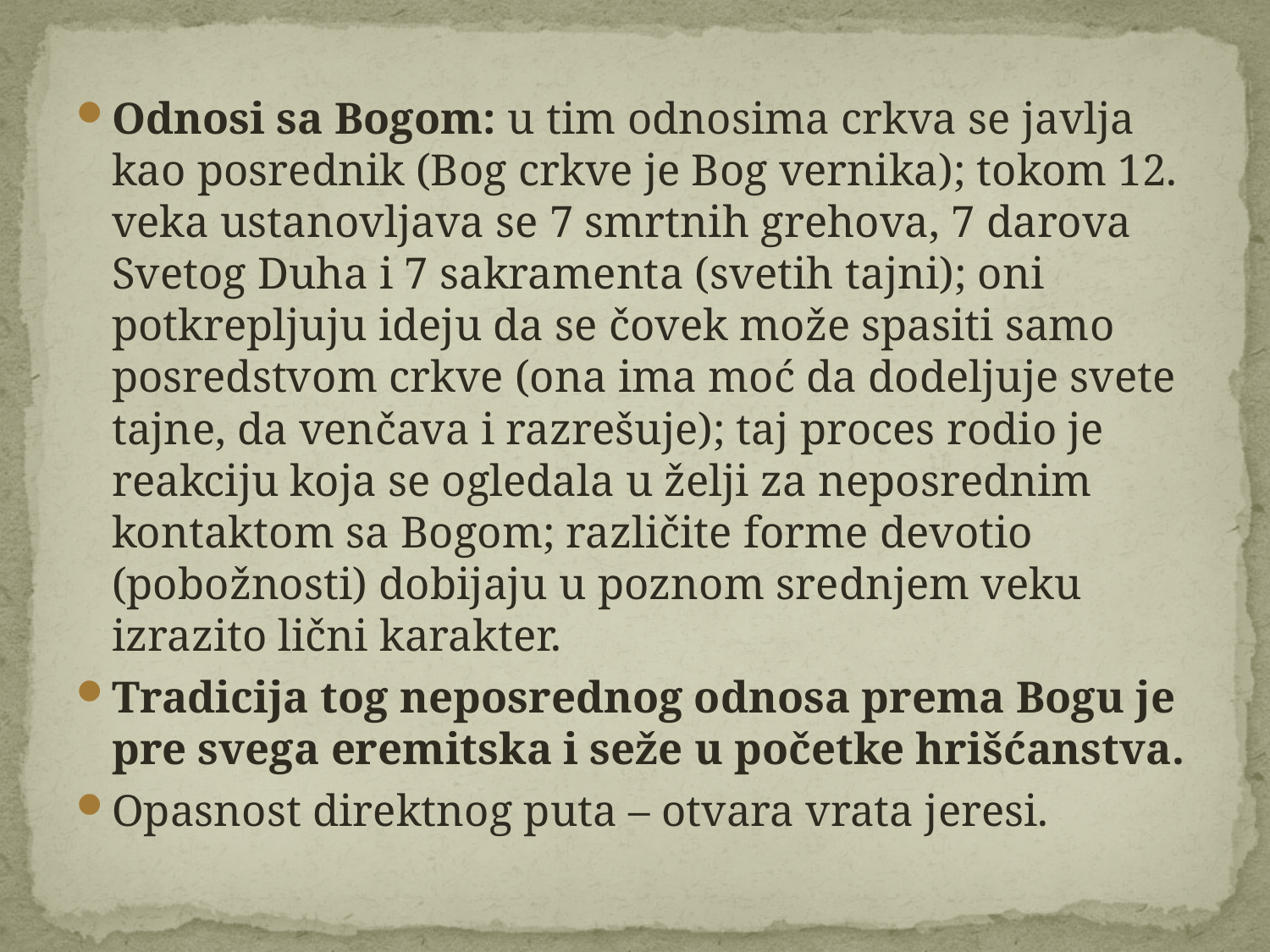

Odnosi sa Bogom: u tim odnosima crkva se javlja kao posrednik (Bog crkve je Bog vernika); tokom 12. veka ustanovljava se 7 smrtnih grehova, 7 darova Svetog Duha i 7 sakramenta (svetih tajni); oni potkrepljuju ideju da se čovek može spasiti samo posredstvom crkve (ona ima moć da dodeljuje svete tajne, da venčava i razrešuje); taj proces rodio je reakciju koja se ogledala u želji za neposrednim kontaktom sa Bogom; različite forme devotio (pobožnosti) dobijaju u poznom srednjem veku izrazito lični karakter.
Tradicija tog neposrednog odnosa prema Bogu je pre svega eremitska i seže u početke hrišćanstva.
Opasnost direktnog puta – otvara vrata jeresi.